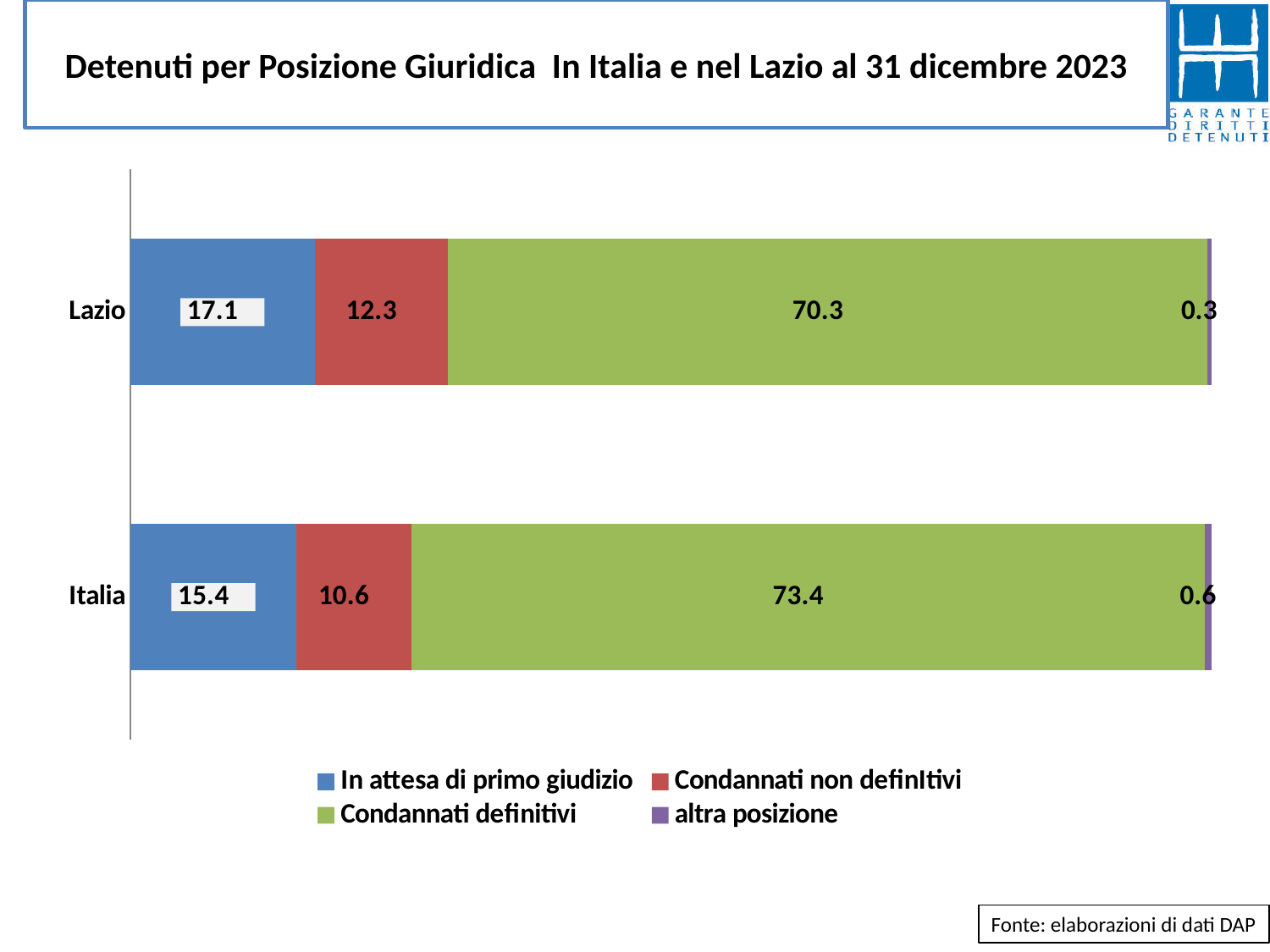

# Detenuti per Posizione Giuridica  In Italia e nel Lazio al 31 dicembre 2023

### Chart

| Category | In attesa di primo giudizio | Condannati non definItivi | Condannati definitivi | altra posizione |
|---|---|---|---|---|
| Lazio | 17.072051399724643 | 12.329814899801132 | 70.26158788435062 | 0.3365458161236041 |
| Italia | 15.389090183824752 | 10.61230595352857 | 73.42020410198451 | 0.578399760662168 |
Fonte: elaborazioni di dati DAP